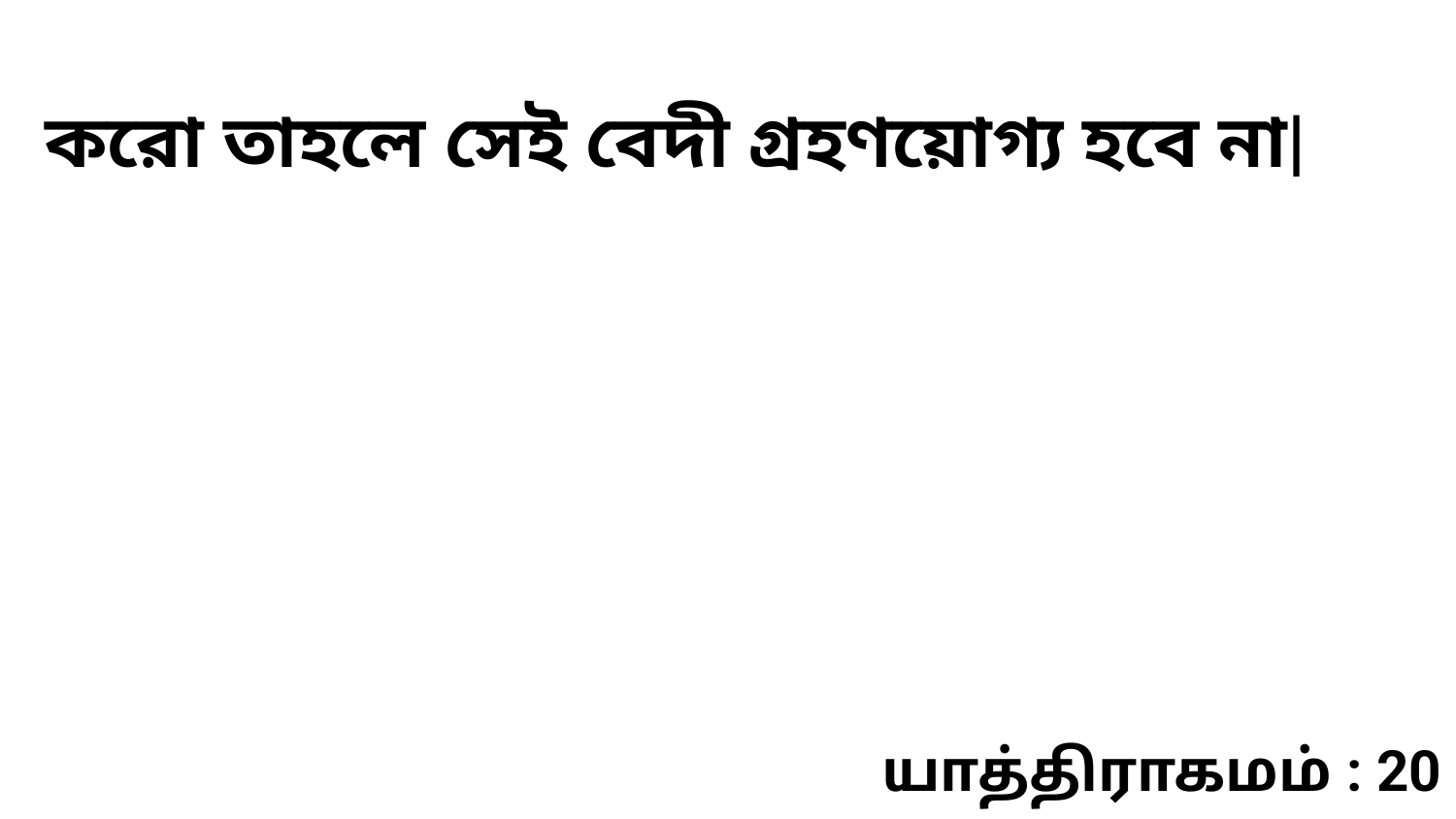

করো তাহলে সেই বেদী গ্রহণয়োগ্য হবে না|
யாத்திராகமம் : 20